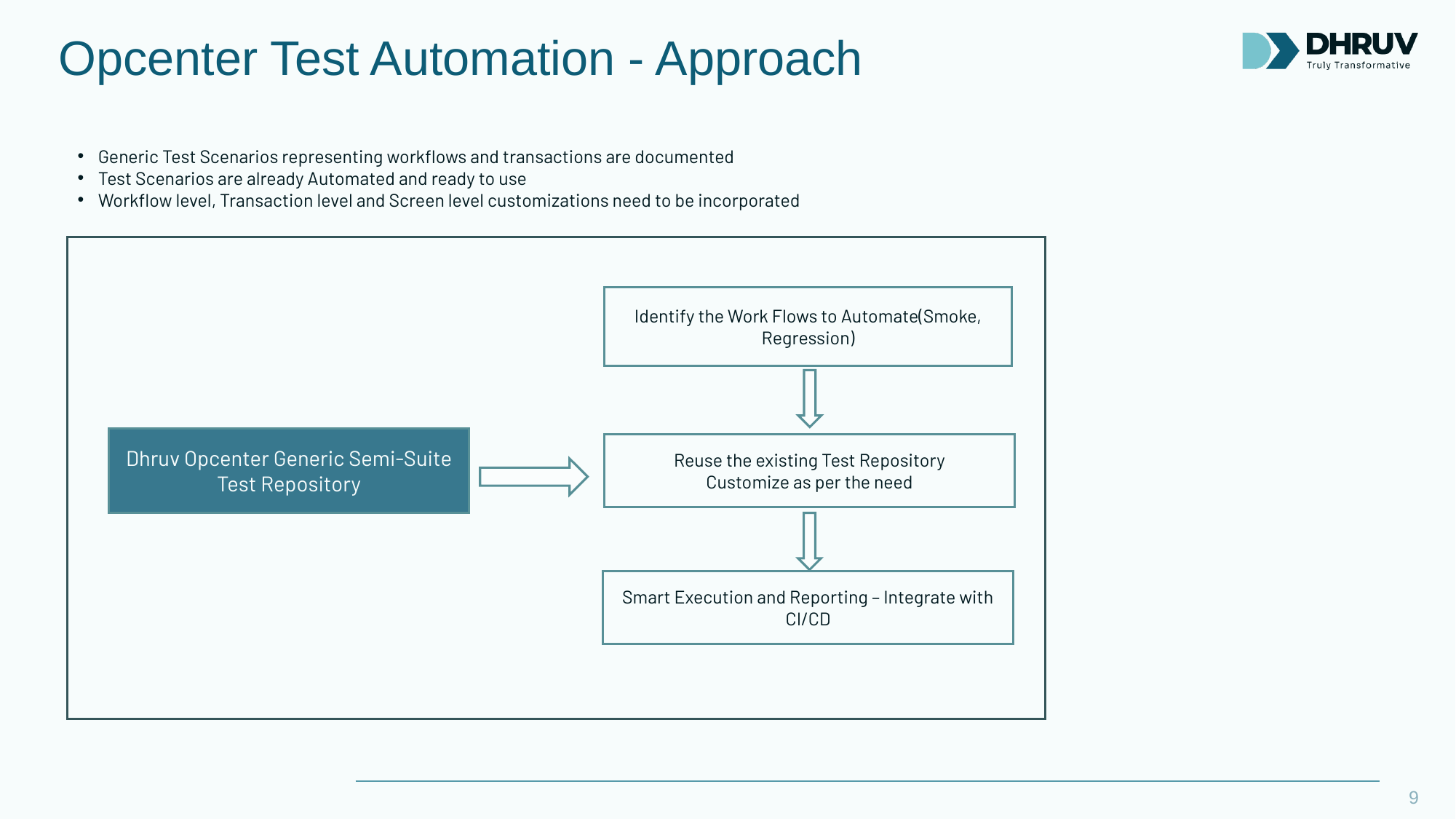

# Opcenter Test Automation - Approach
Generic Test Scenarios representing workflows and transactions are documented
Test Scenarios are already Automated and ready to use
Workflow level, Transaction level and Screen level customizations need to be incorporated

Identify the Work Flows to Automate(Smoke, Regression)

Dhruv Opcenter Generic Semi-Suite Test Repository
Reuse the existing Test Repository
Customize as per the need

Smart Execution and Reporting – Integrate with CI/CD
9